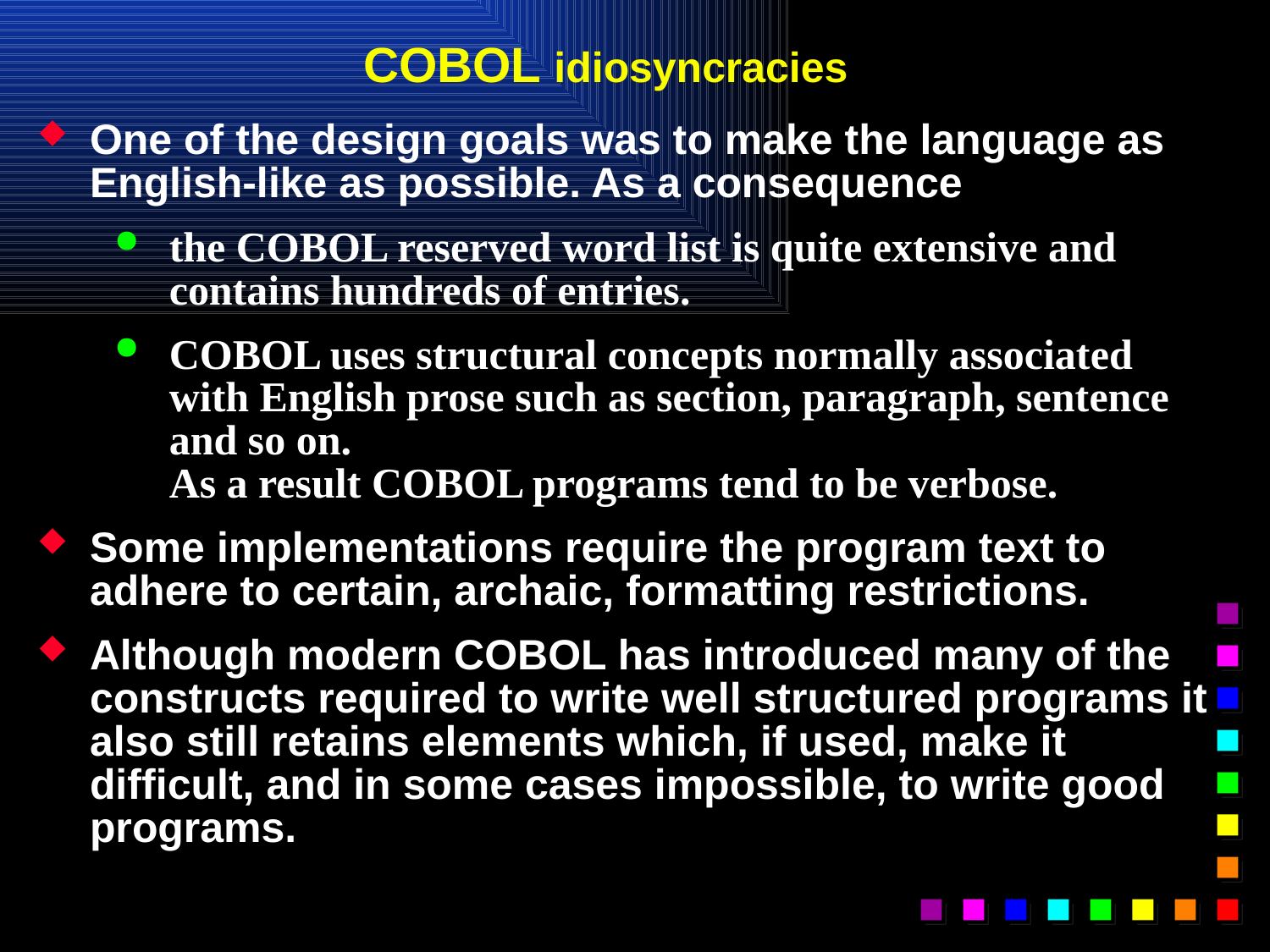

# COBOL idiosyncracies
One of the design goals was to make the language as English-like as possible. As a consequence
the COBOL reserved word list is quite extensive and contains hundreds of entries.
COBOL uses structural concepts normally associated with English prose such as section, paragraph, sentence and so on.
As a result COBOL programs tend to be verbose.
Some implementations require the program text to adhere to certain, archaic, formatting restrictions.
Although modern COBOL has introduced many of the constructs required to write well structured programs it also still retains elements which, if used, make it difficult, and in some cases impossible, to write good programs.